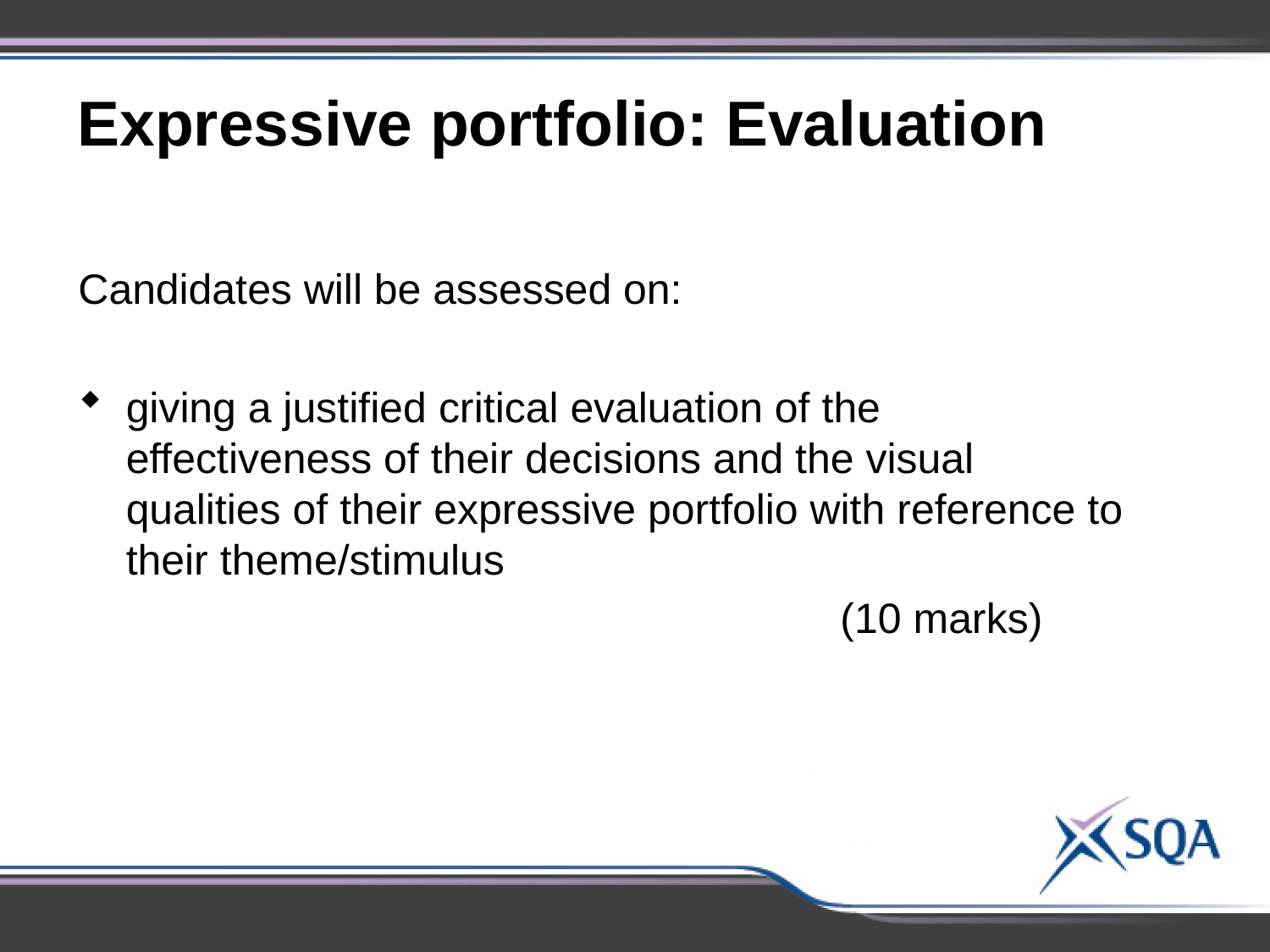

Expressive portfolio: Evaluation

Candidates will be assessed on:

giving a justified critical evaluation of the effectiveness of their decisions and the visual qualities of their expressive portfolio with reference to their theme/stimulus
						(10 marks)